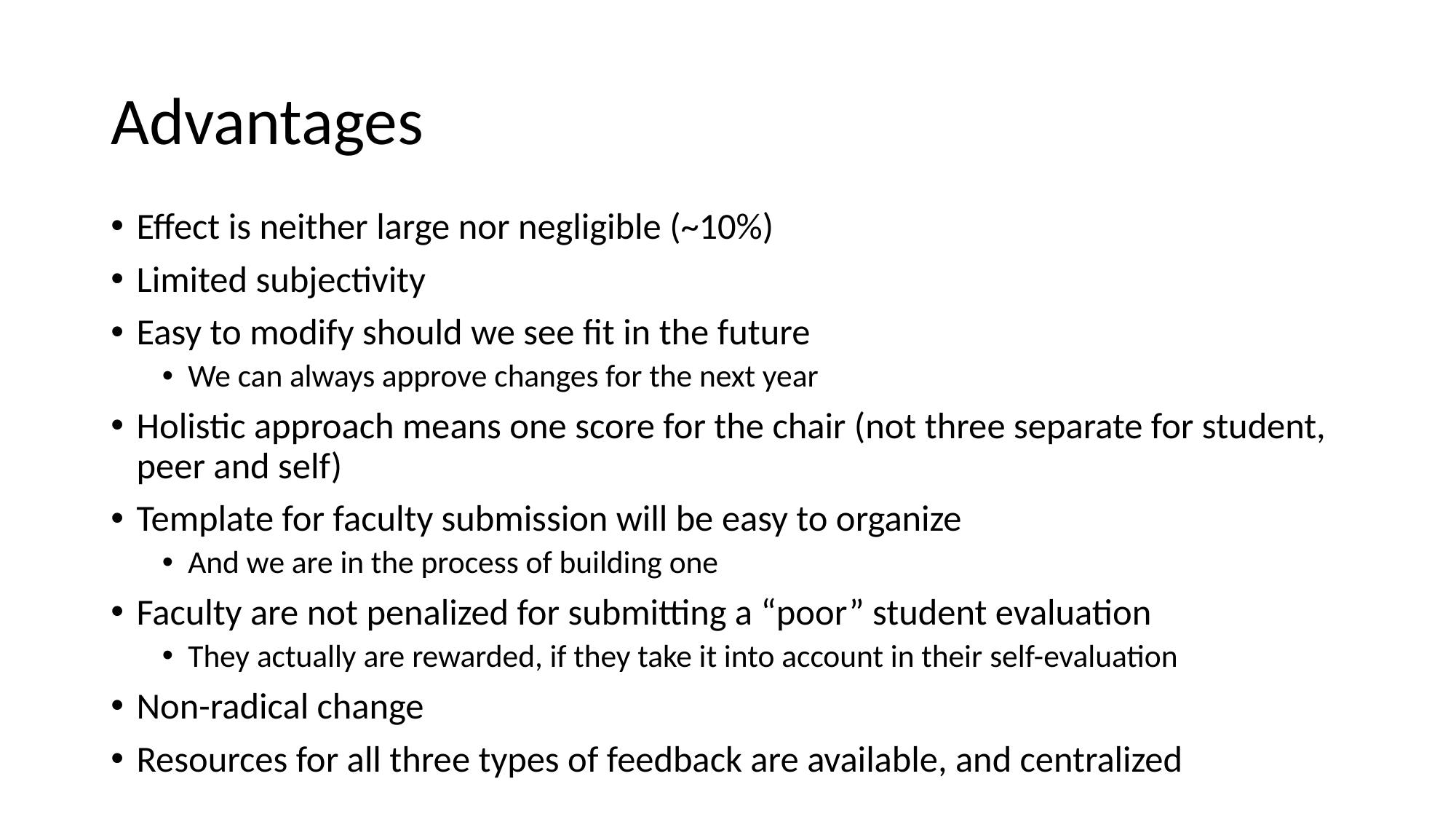

# Advantages
Effect is neither large nor negligible (~10%)
Limited subjectivity
Easy to modify should we see fit in the future
We can always approve changes for the next year
Holistic approach means one score for the chair (not three separate for student, peer and self)
Template for faculty submission will be easy to organize
And we are in the process of building one
Faculty are not penalized for submitting a “poor” student evaluation
They actually are rewarded, if they take it into account in their self-evaluation
Non-radical change
Resources for all three types of feedback are available, and centralized